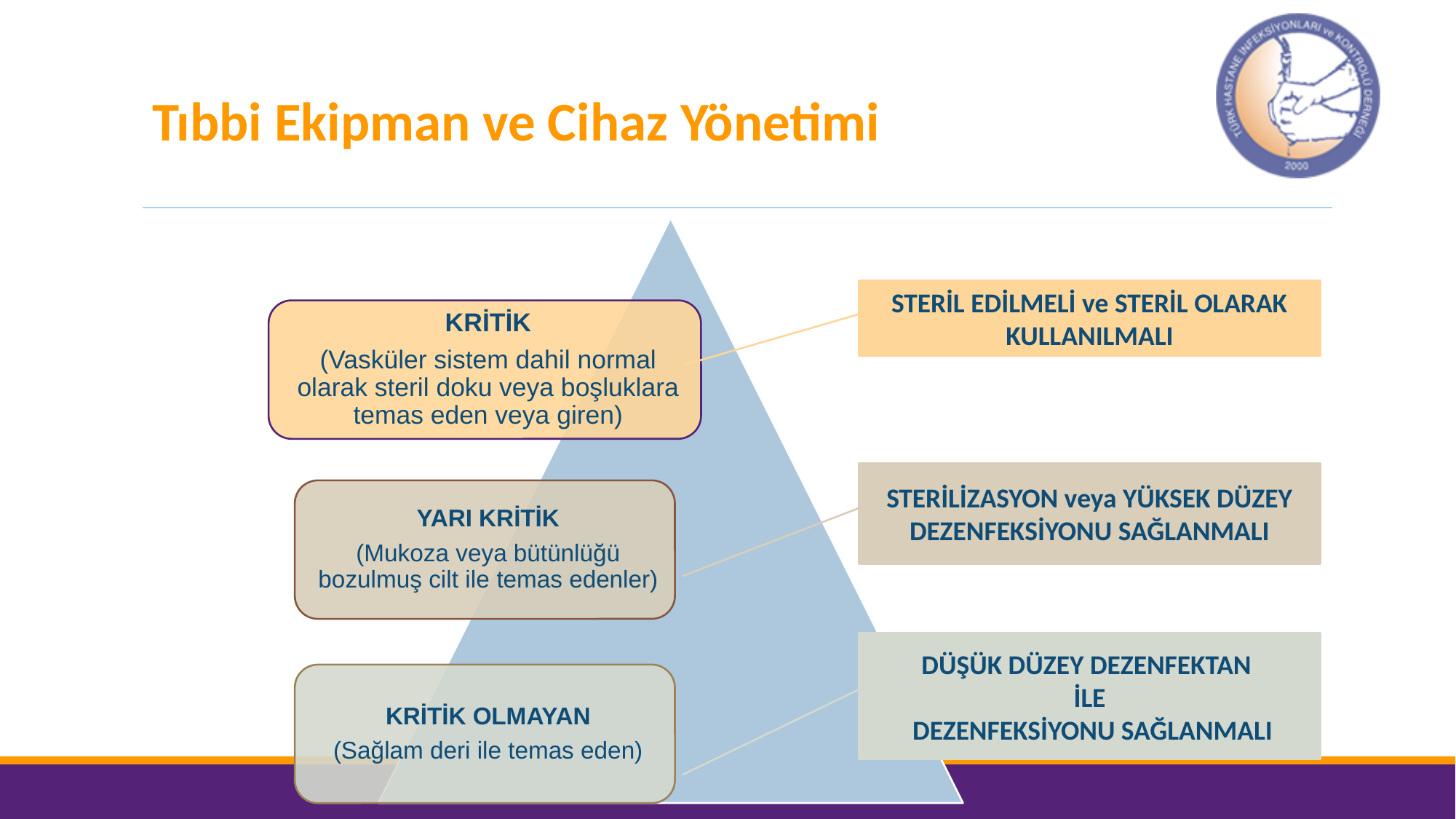

Tıbbi Ekipman ve Cihaz Yönetimi
KRİTİK
(Vasküler sistem dahil normal olarak steril doku veya boşluklara temas eden veya giren)
YARI KRİTİK
(Mukoza veya bütünlüğü bozulmuş cilt ile temas edenler)
KRİTİK OLMAYAN
(Sağlam deri ile temas eden)
STERİL EDİLMELİ ve STERİL OLARAK KULLANILMALI
STERİLİZASYON veya YÜKSEK DÜZEY DEZENFEKSİYONU SAĞLANMALI
DÜŞÜK DÜZEY DEZENFEKTAN
İLE
 DEZENFEKSİYONU SAĞLANMALI